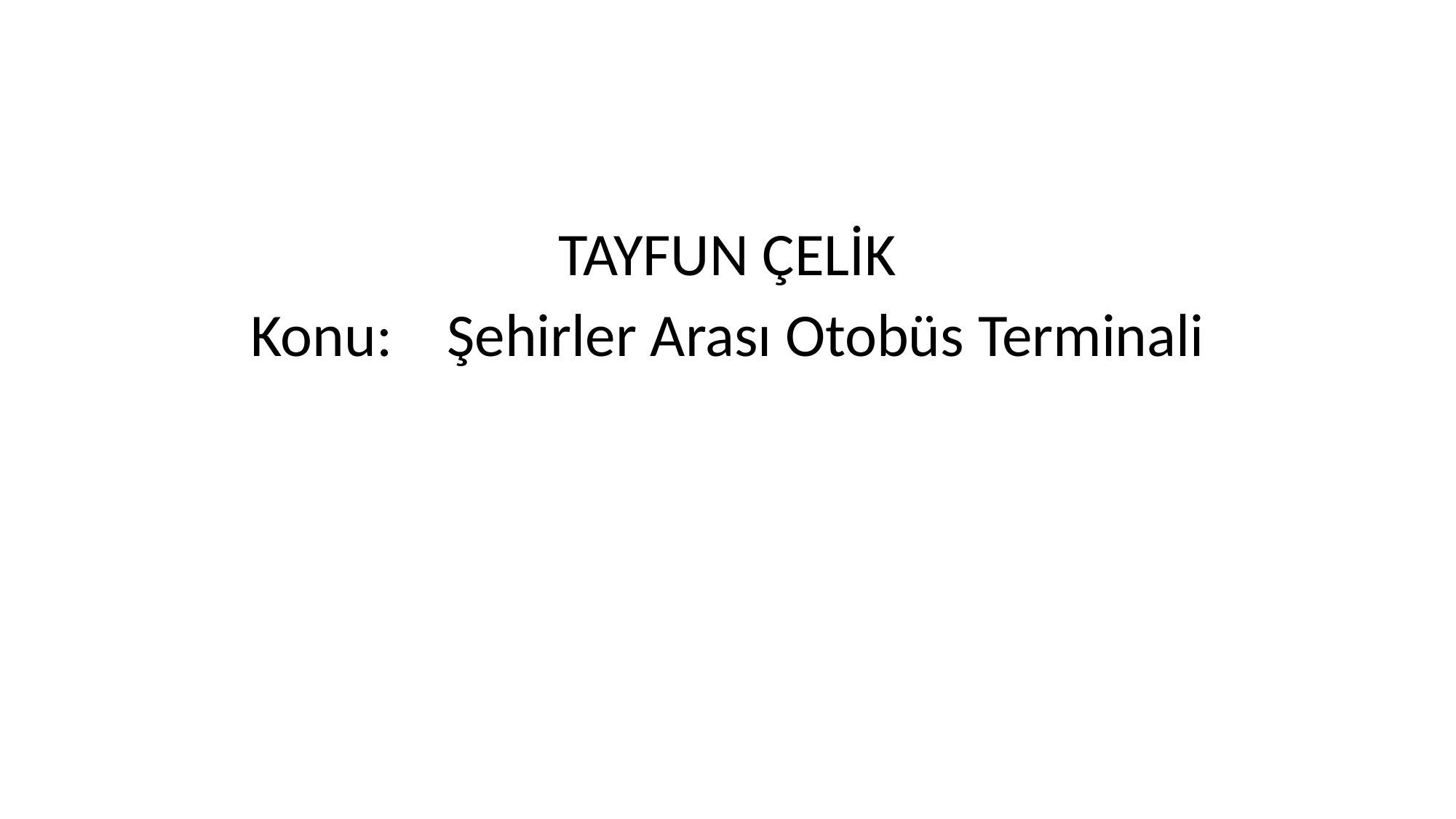

#
TAYFUN ÇELİK
Konu:    Şehirler Arası Otobüs Terminali